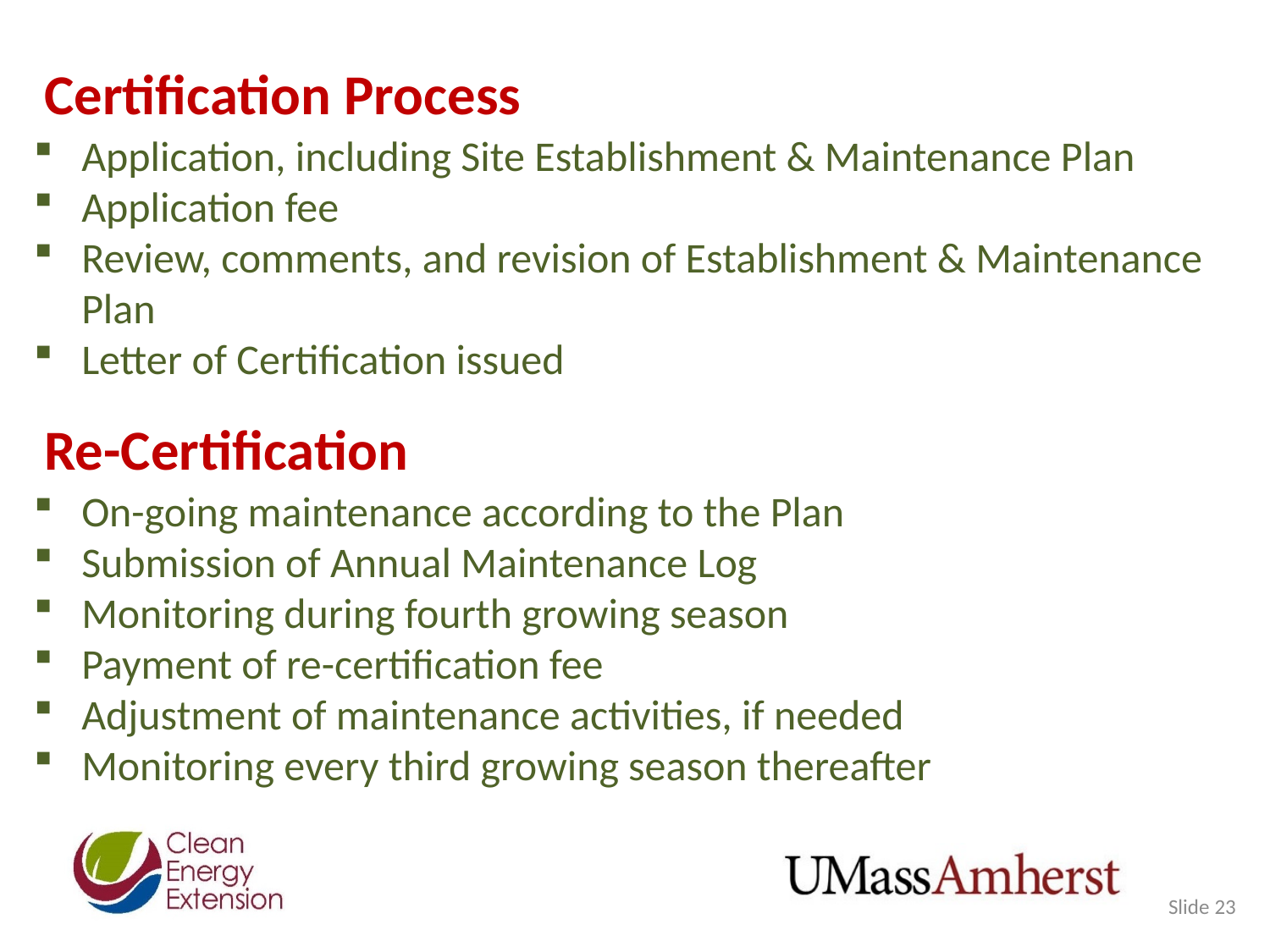

# Certification Process
Application, including Site Establishment & Maintenance Plan
Application fee
Review, comments, and revision of Establishment & Maintenance Plan
Letter of Certification issued

On-going maintenance according to the Plan
Submission of Annual Maintenance Log
Monitoring during fourth growing season
Payment of re-certification fee
Adjustment of maintenance activities, if needed
Monitoring every third growing season thereafter

Re-Certification
Slide 23